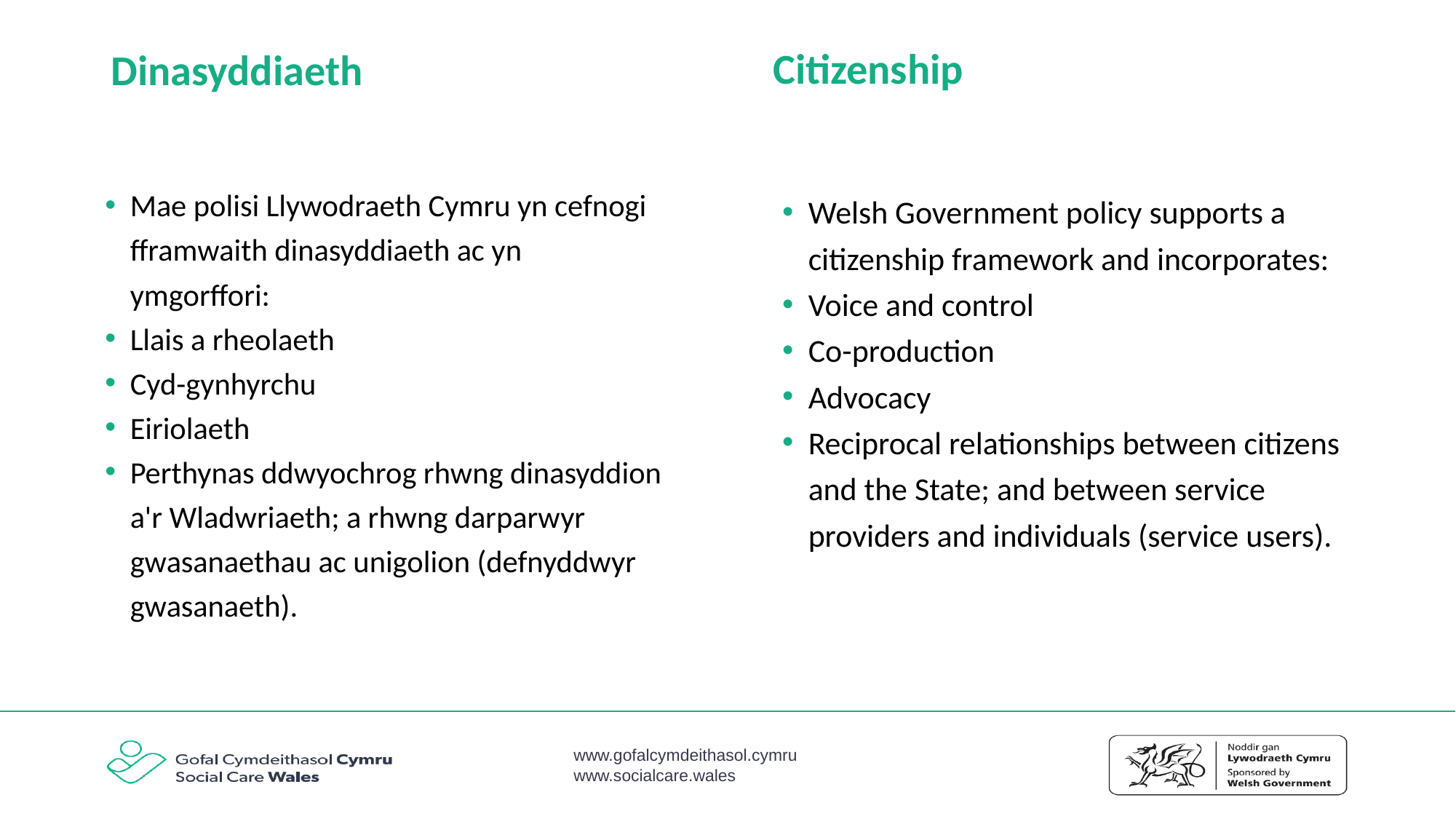

Citizenship
# Dinasyddiaeth
Mae polisi Llywodraeth Cymru yn cefnogi fframwaith dinasyddiaeth ac yn ymgorffori:
Llais a rheolaeth
Cyd-gynhyrchu
Eiriolaeth
Perthynas ddwyochrog rhwng dinasyddion a'r Wladwriaeth; a rhwng darparwyr gwasanaethau ac unigolion (defnyddwyr gwasanaeth).

Welsh Government policy supports a citizenship framework and incorporates:
Voice and control
Co-production
Advocacy
Reciprocal relationships between citizens and the State; and between service providers and individuals (service users).